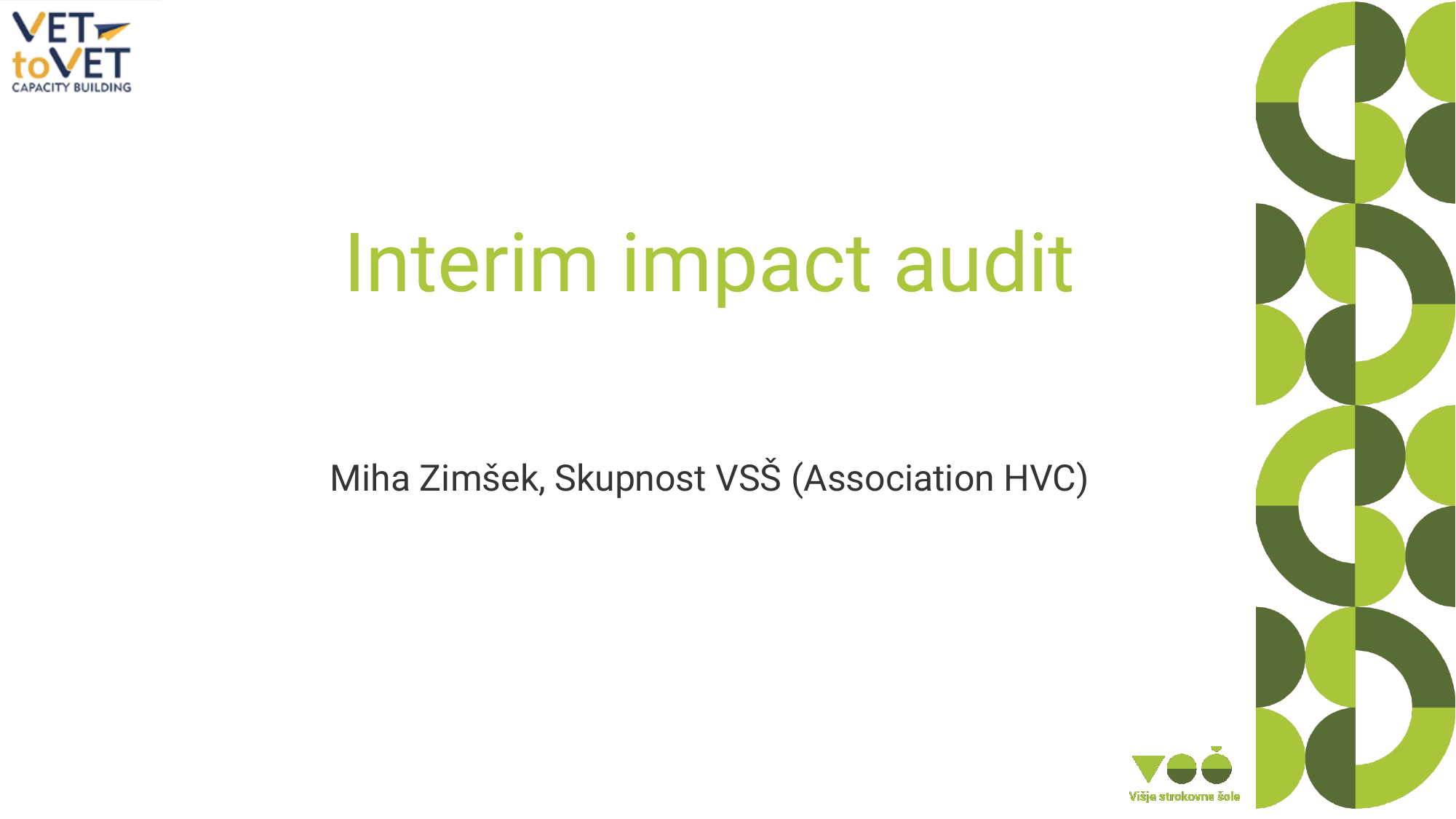

# Interim impact audit
Miha Zimšek, Skupnost VSŠ (Association HVC)